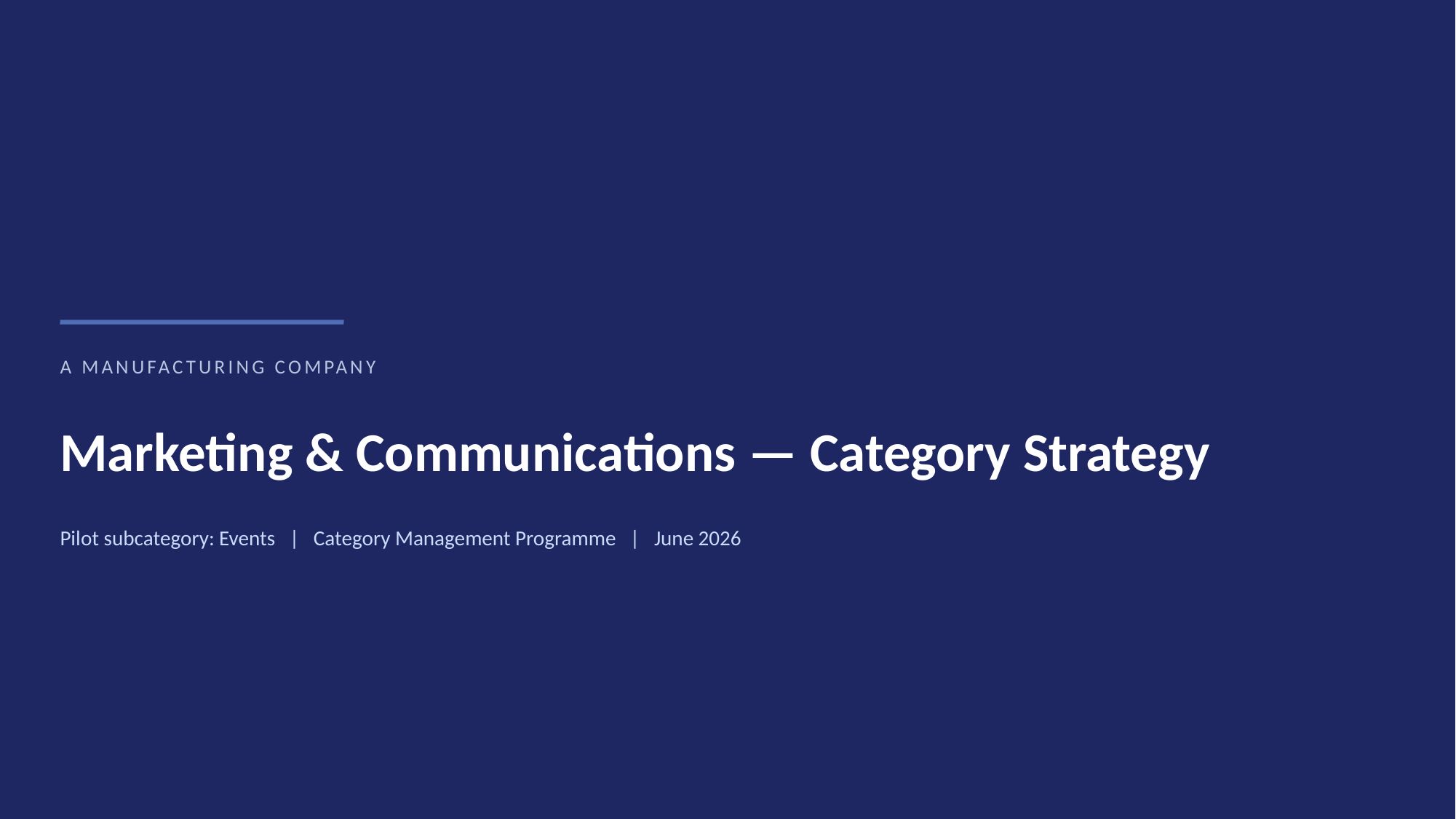

A MANUFACTURING COMPANY
Marketing & Communications — Category Strategy
Pilot subcategory: Events   |   Category Management Programme   |   June 2026